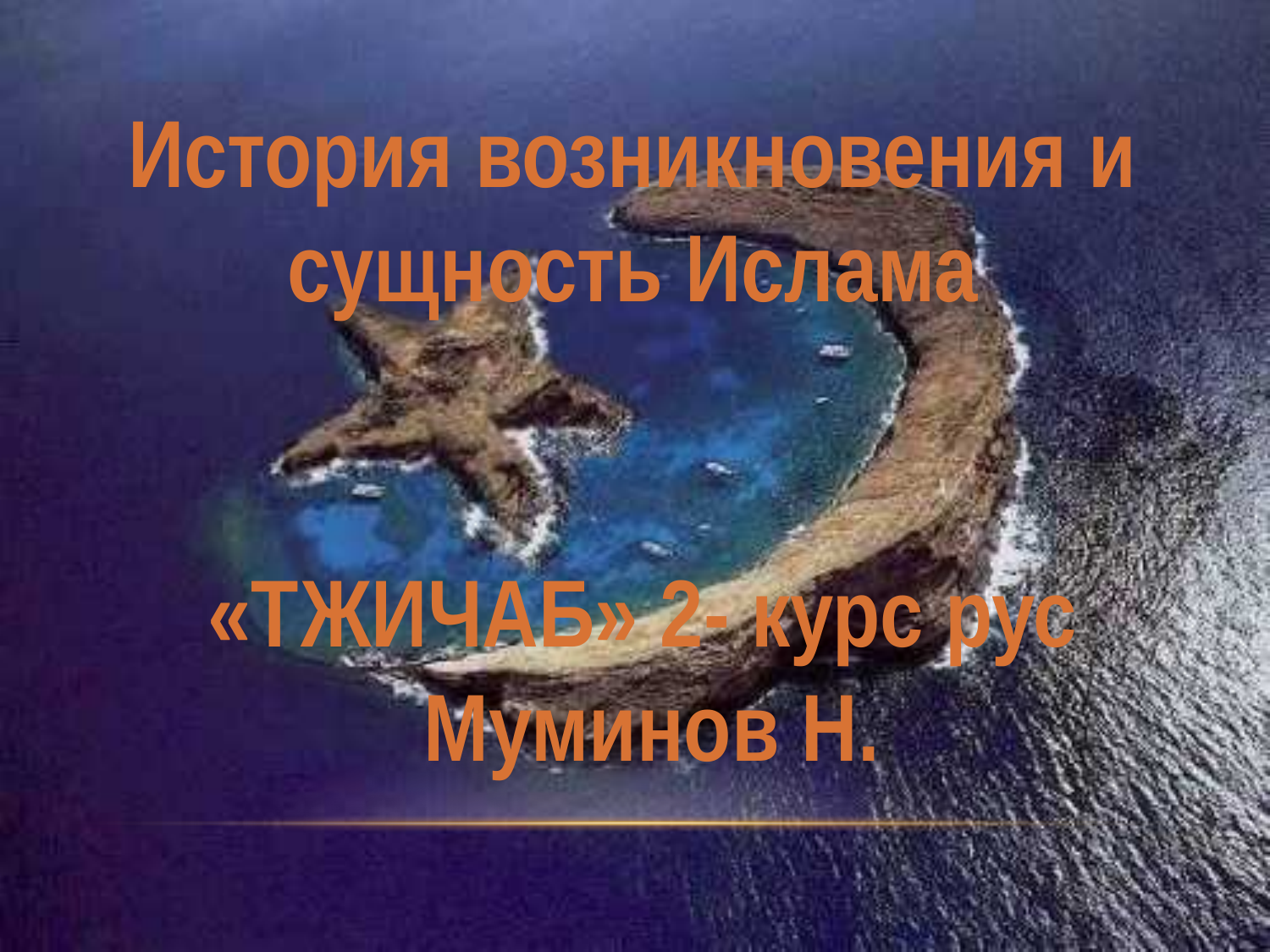

История возникновения и сущность Ислама
«ТЖИЧАБ» 2- курс рус	Муминов Н.